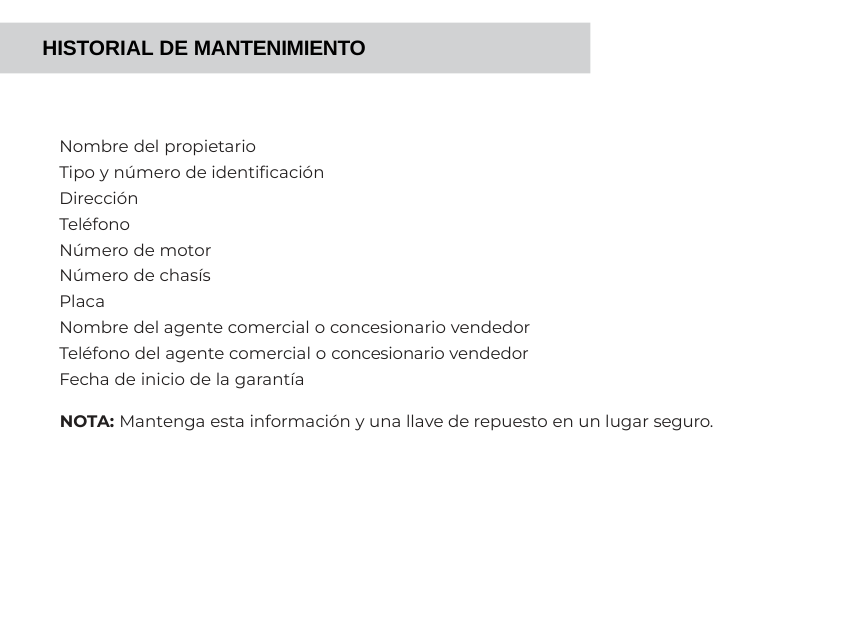

# HISTORIAL DE MANTENIMIENTO
Nombre del propietario 	 Tipo y número de identificación 	 Dirección 	 Teléfono 	 Número de motor 	 Número de chasís 	 Placa 	 Nombre del agente comercial o concesionario vendedor 	 Teléfono del agente comercial o concesionario vendedor 	 Fecha de inicio de la garantía

NOTA: Mantenga esta información y una llave de repuesto en un lugar seguro.